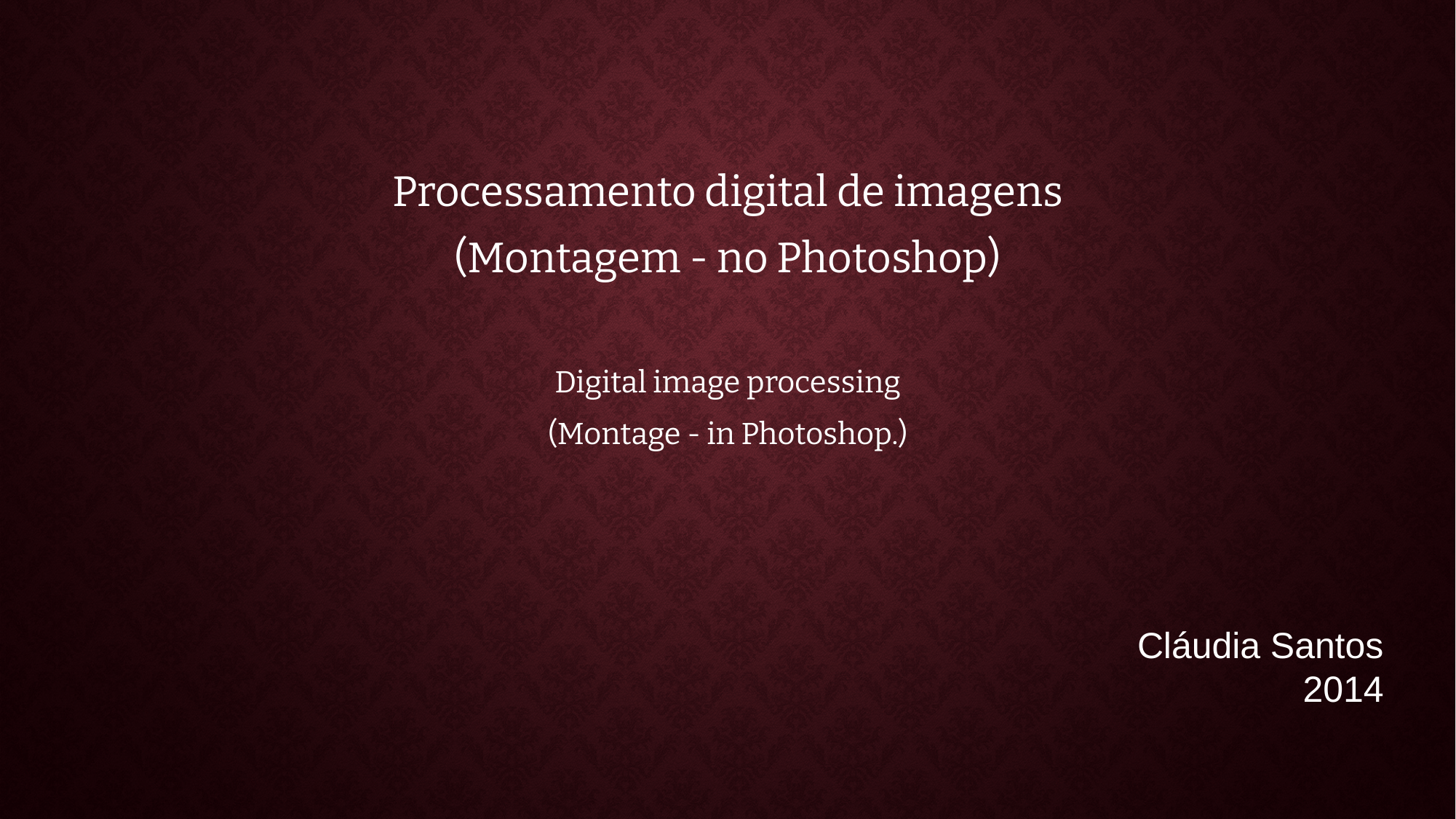

Processamento digital de imagens
(Montagem - no Photoshop)

Digital image processing
(Montage - in Photoshop.)
Cláudia Santos
2014